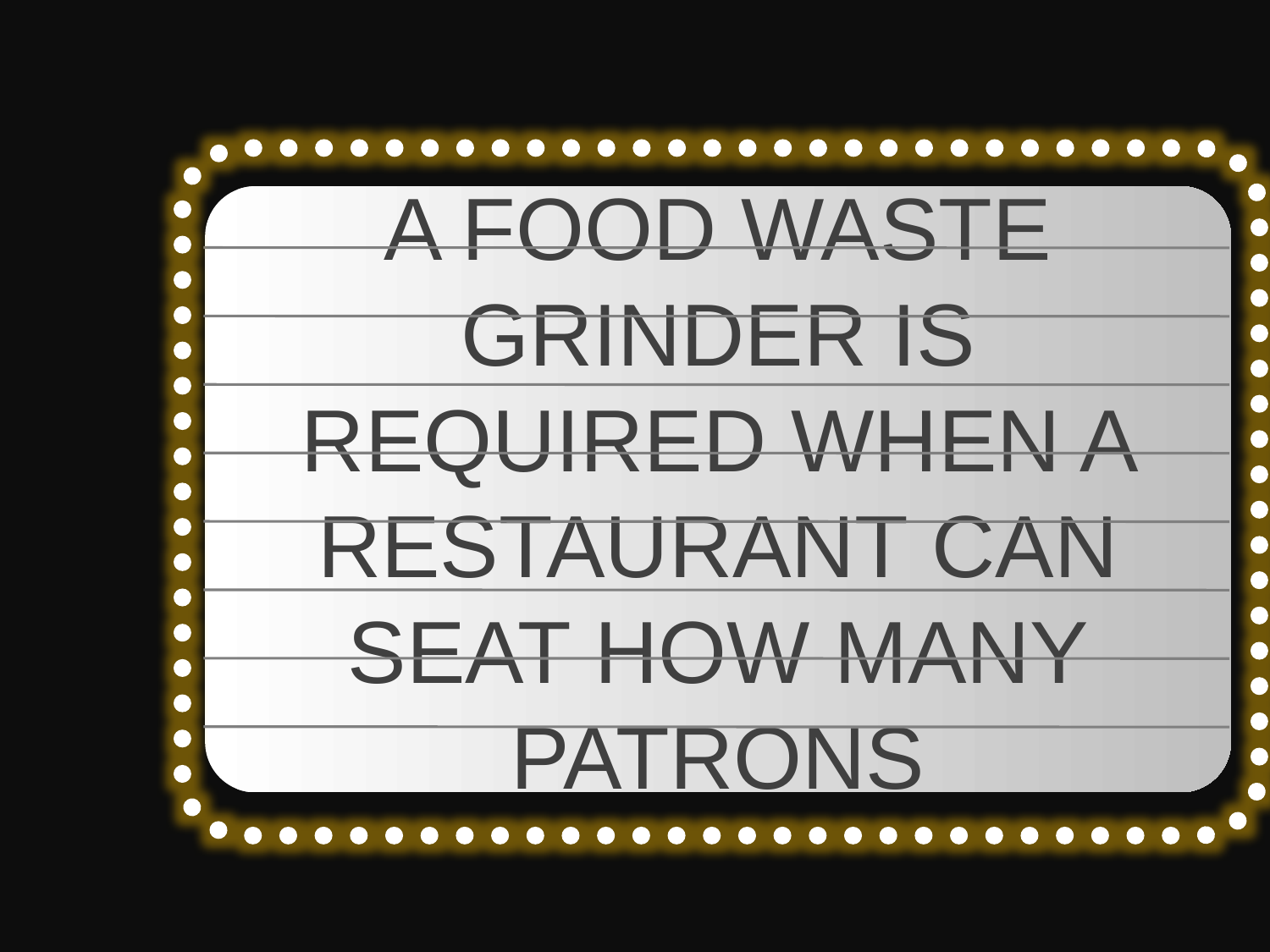

A FOOD WASTE GRINDER IS REQUIRED WHEN A RESTAURANT CAN SEAT HOW MANY PATRONS